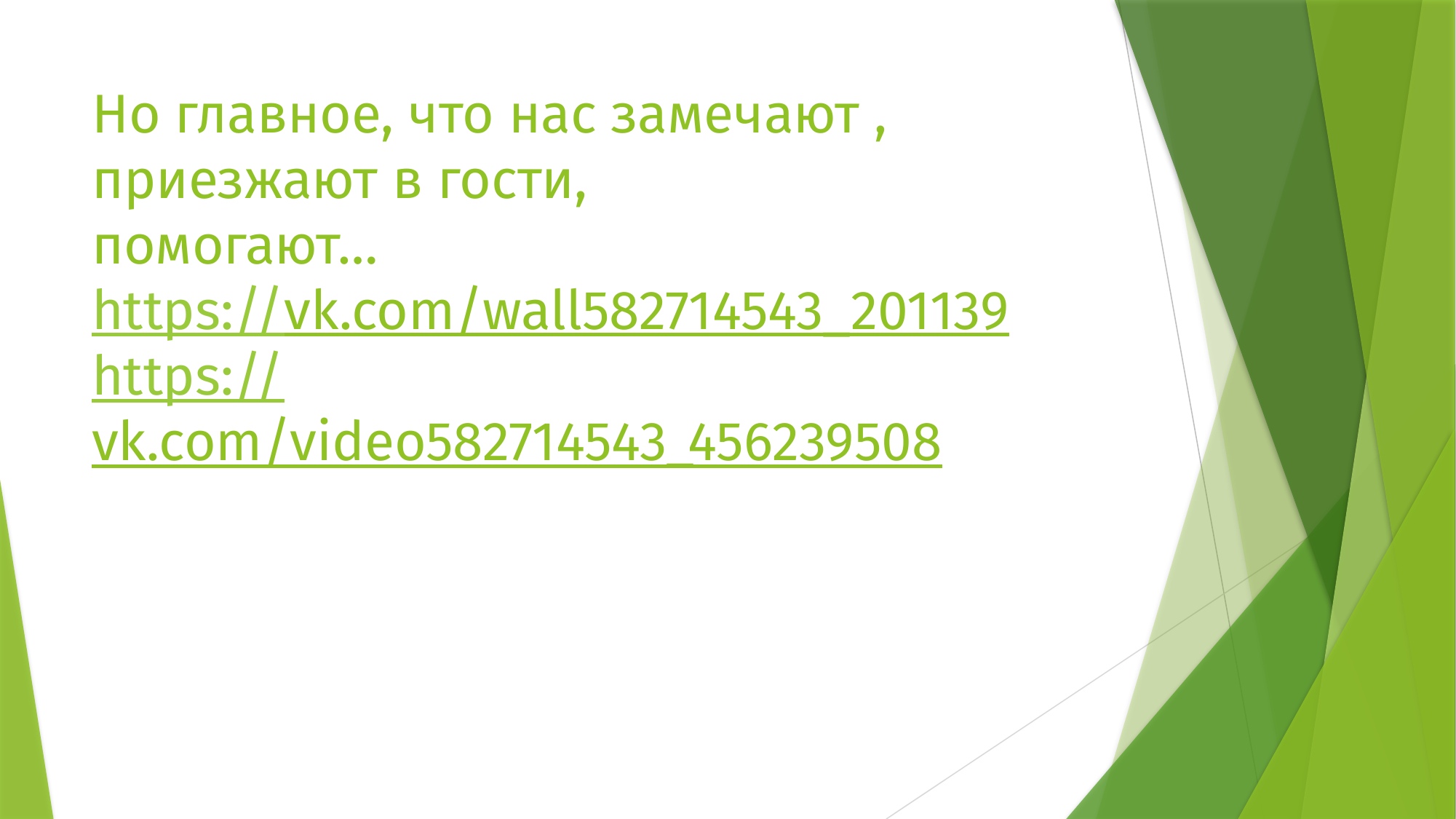

# Но главное, что нас замечают , приезжают в гости, помогают… https://vk.com/wall582714543_201139 https://vk.com/video582714543_456239508